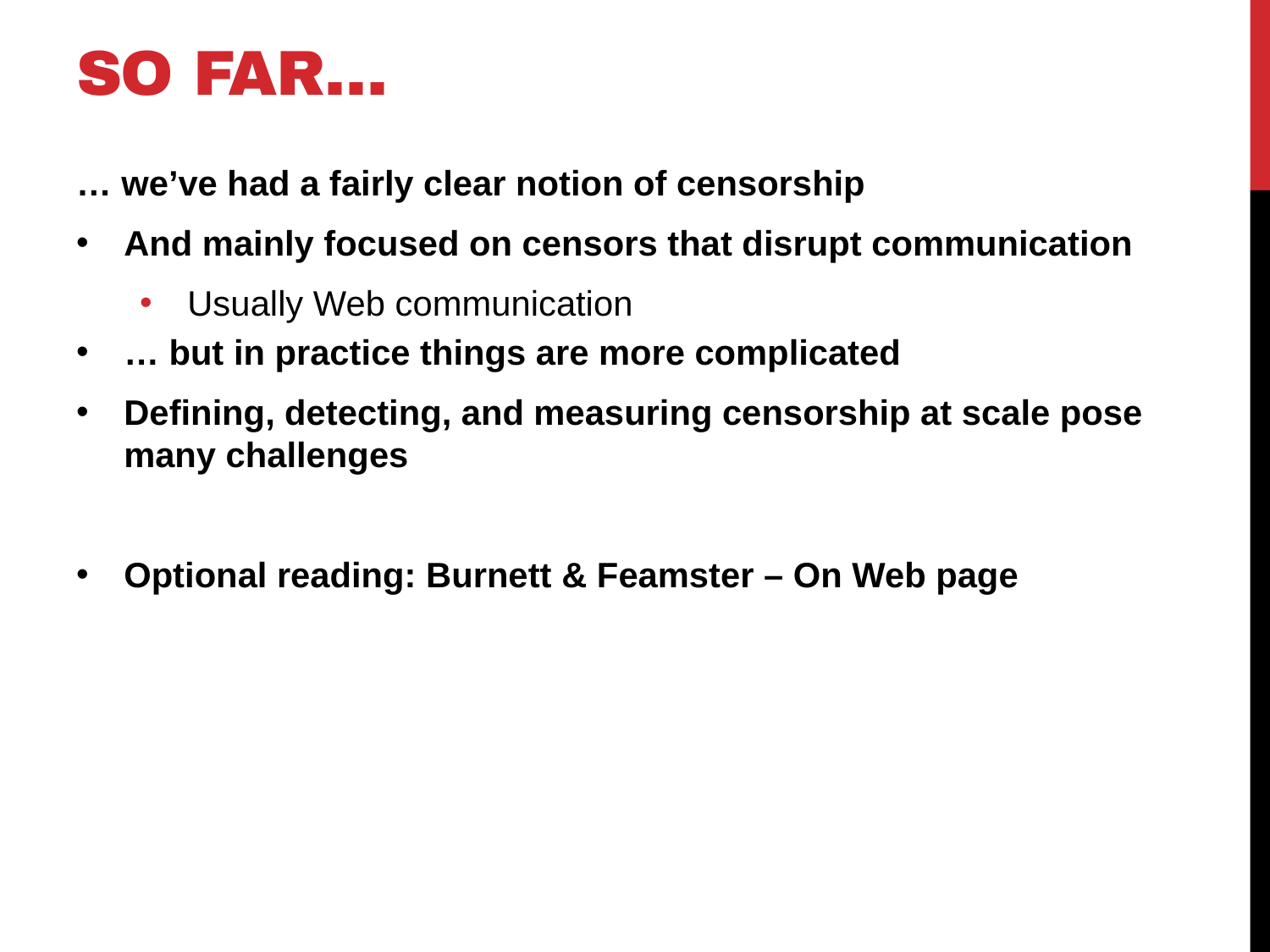

# So far…
… we’ve had a fairly clear notion of censorship
And mainly focused on censors that disrupt communication
Usually Web communication
… but in practice things are more complicated
Defining, detecting, and measuring censorship at scale pose many challenges

Optional reading: Burnett & Feamster – On Web page